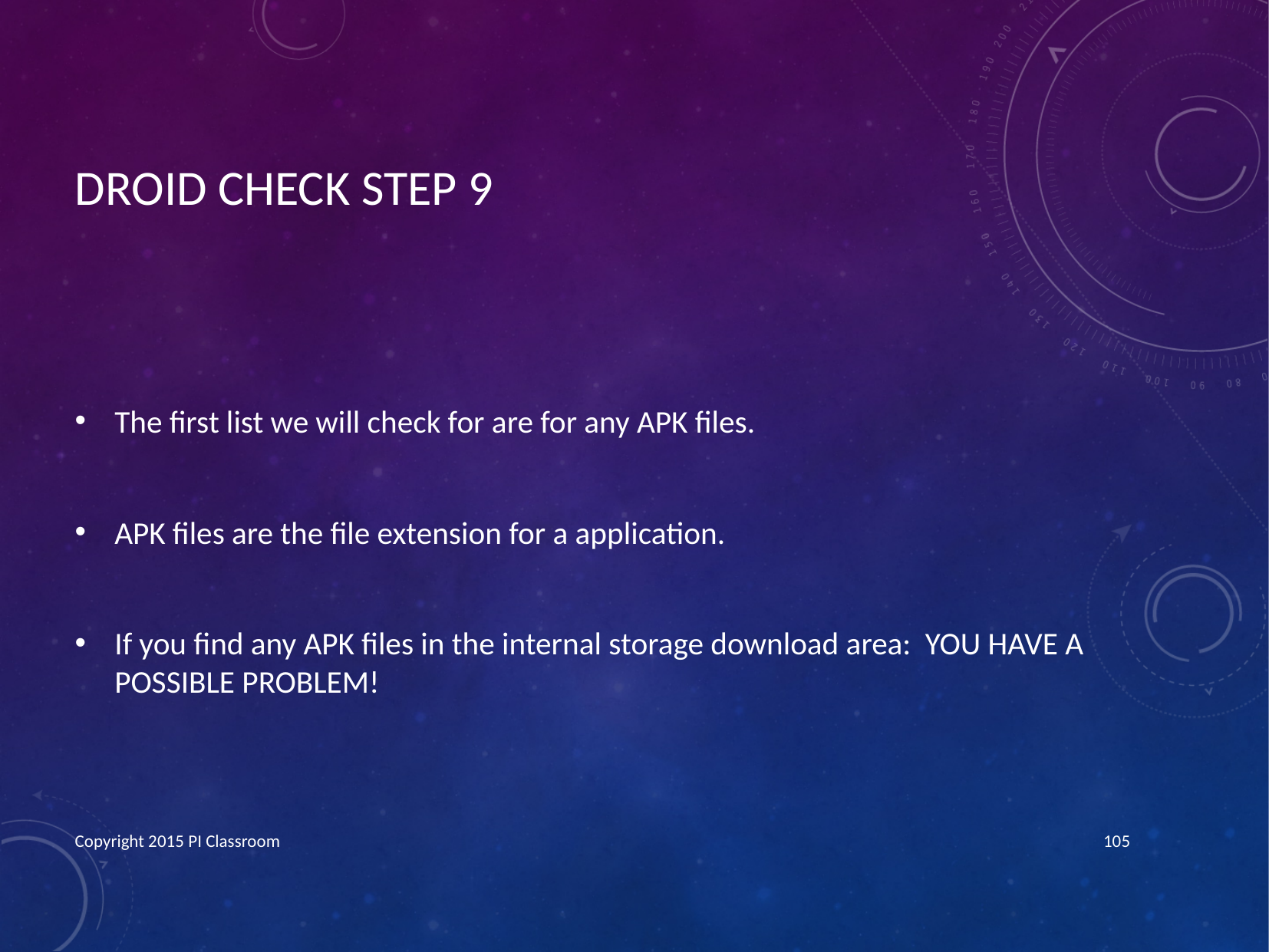

# Droid Check step 9
The first list we will check for are for any APK files.

APK files are the file extension for a application.

If you find any APK files in the internal storage download area:  YOU HAVE A POSSIBLE PROBLEM!
Copyright 2015 PI Classroom
105